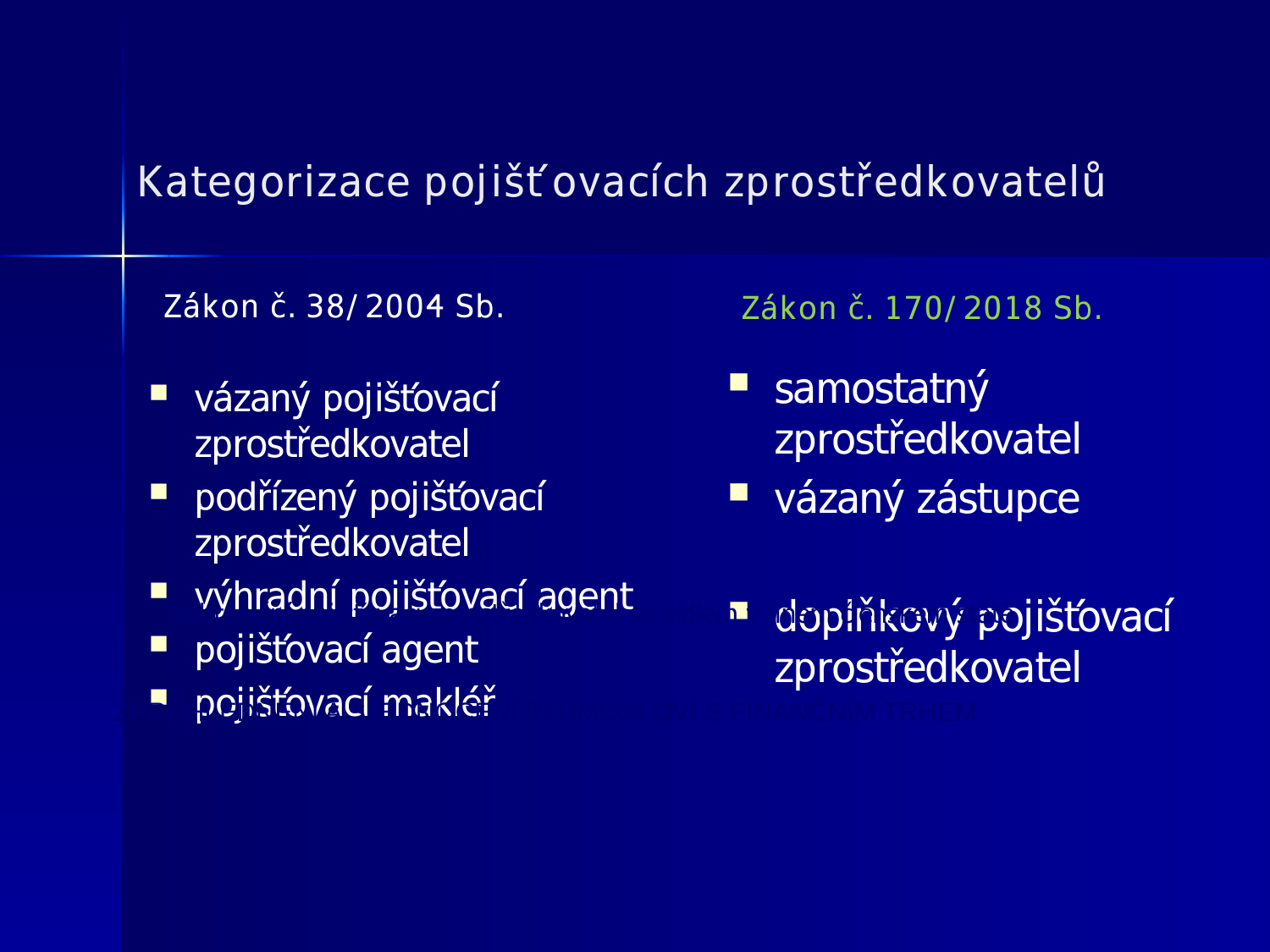

# Kategorizace pojišťovacích zprostředkovatelů
Zákon č. 38/2004 Sb.
Zákon č. 170/2018 Sb.
samostatný zprostředkovatel
vázaný zástupce

doplňkový pojišťovací zprostředkovatel
vázaný pojišťovací zprostředkovatel
podřízený pojišťovací zprostředkovatel
výhradní pojišťovací agent
pojišťovací agent
pojišťovací makléř
zahraniční pojišťovací zprostředkovatel se sídlem v jiném členském státě
ZPRŮHLEDNĚNÍ A SJEDNOCENÍ POJMOSLOVÍ S FINANČNÍM TRHEM